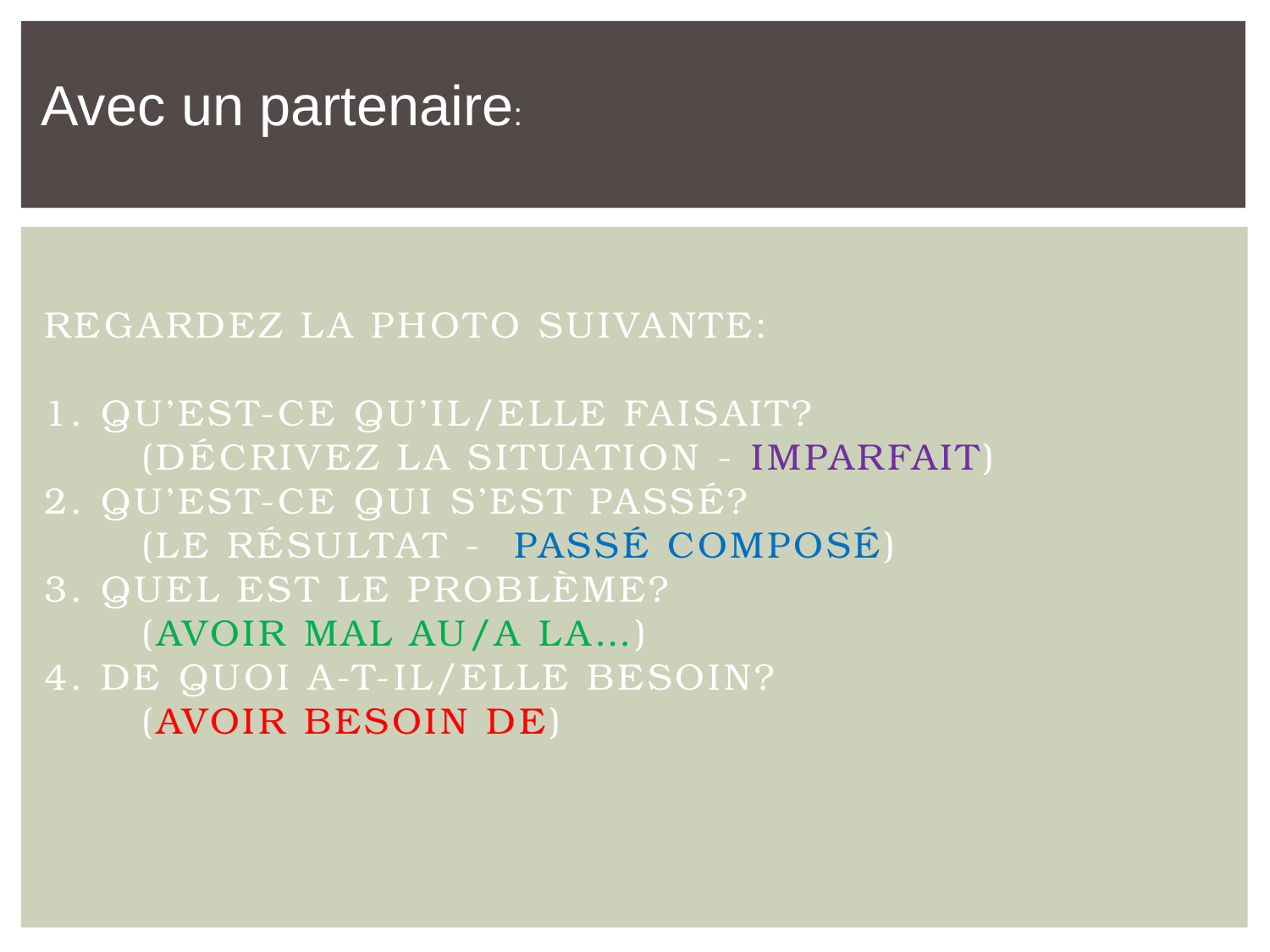

Avec un partenaire:

# Regardez la photo suivante: 1. Qu’est-ce qu’il/elle faisait? (décrivez la situation - imparfait) 2. Qu’est-ce qui s’est passé? (le résultat -  passé composé) 3. Quel est le problème? (avoir mal au/a la…) 4. De quoi a-t-il/elle besoin? (avoir besoin de)